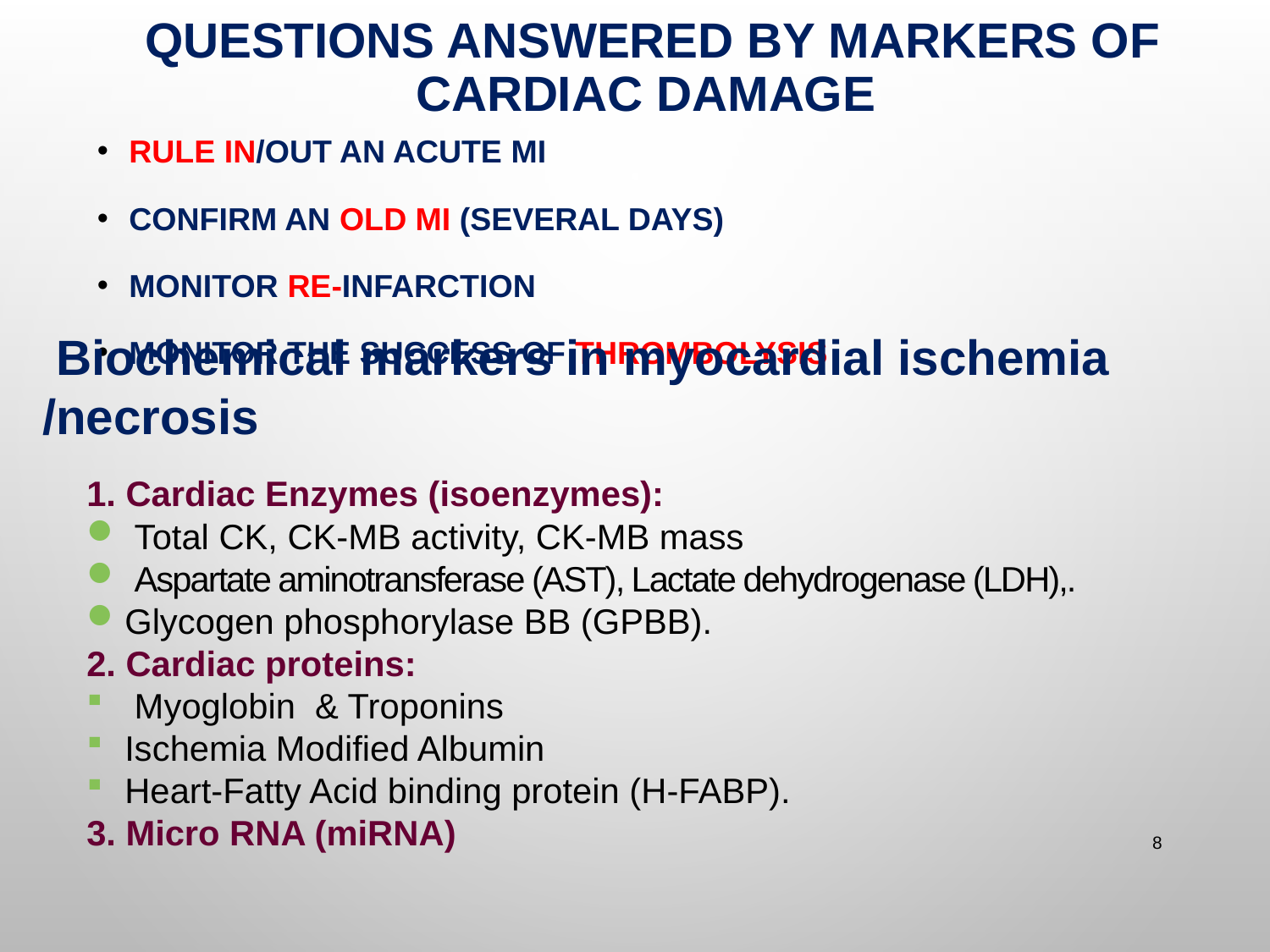

# Questions answered by markers of cardiac damage
Rule in/out an acute MI
Confirm an old MI (several days)
Monitor re-infarction
Monitor the success of thrombolysis
 Biochemical markers in myocardial ischemia /necrosis

1. Cardiac Enzymes (isoenzymes):
 Total CK, CK-MB activity, CK-MB mass
 Aspartate aminotransferase (AST), Lactate dehydrogenase (LDH),.
Glycogen phosphorylase BB (GPBB).
2. Cardiac proteins:
 Myoglobin  & Troponins
Ischemia Modified Albumin
Heart-Fatty Acid binding protein (H-FABP).
3. Micro RNA (miRNA)
8